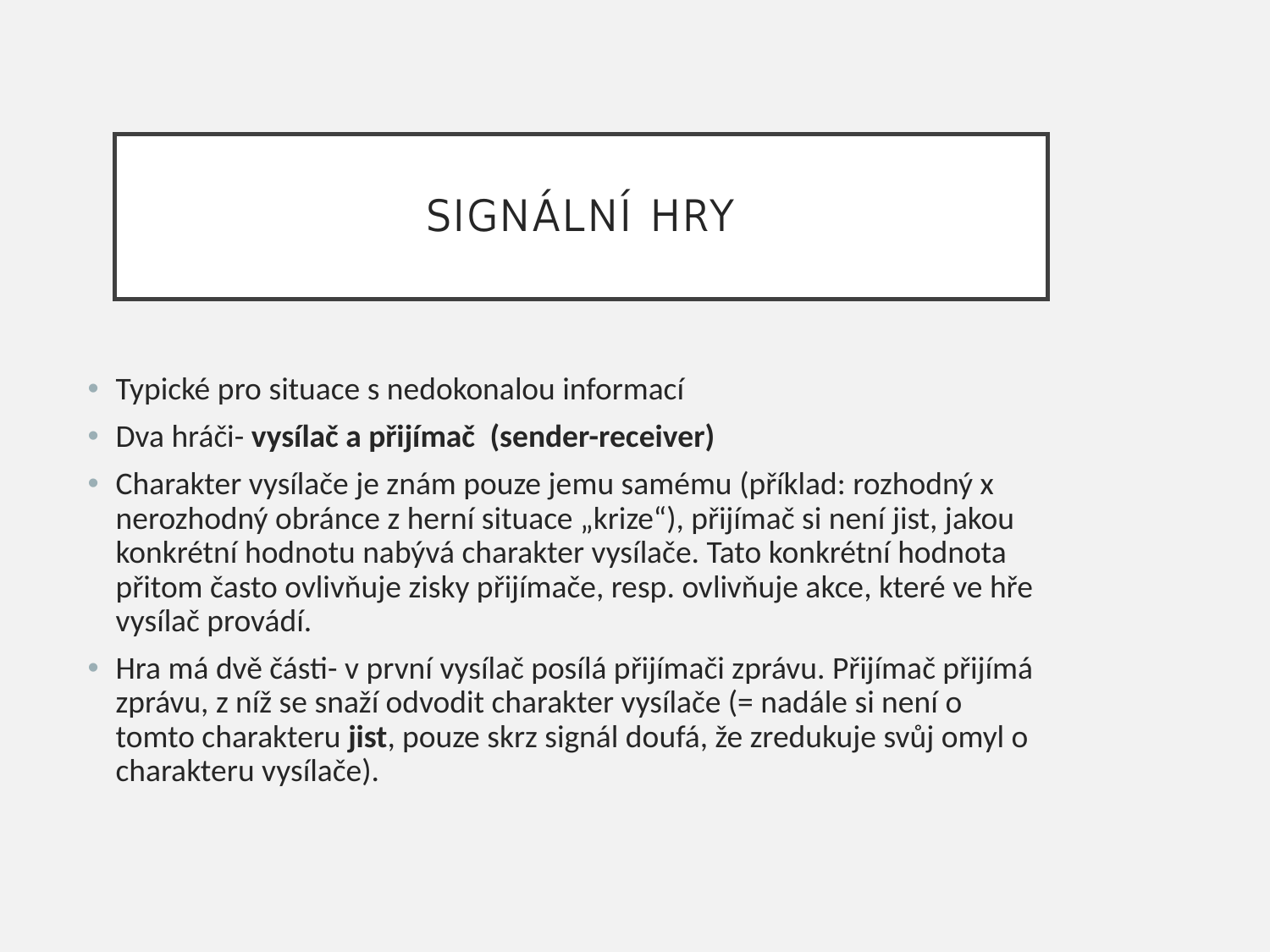

# Signální hry
Typické pro situace s nedokonalou informací
Dva hráči- vysílač a přijímač  (sender-receiver)
Charakter vysílače je znám pouze jemu samému (příklad: rozhodný x nerozhodný obránce z herní situace „krize“), přijímač si není jist, jakou konkrétní hodnotu nabývá charakter vysílače. Tato konkrétní hodnota přitom často ovlivňuje zisky přijímače, resp. ovlivňuje akce, které ve hře vysílač provádí.
Hra má dvě části- v první vysílač posílá přijímači zprávu. Přijímač přijímá zprávu, z níž se snaží odvodit charakter vysílače (= nadále si není o tomto charakteru jist, pouze skrz signál doufá, že zredukuje svůj omyl o charakteru vysílače).